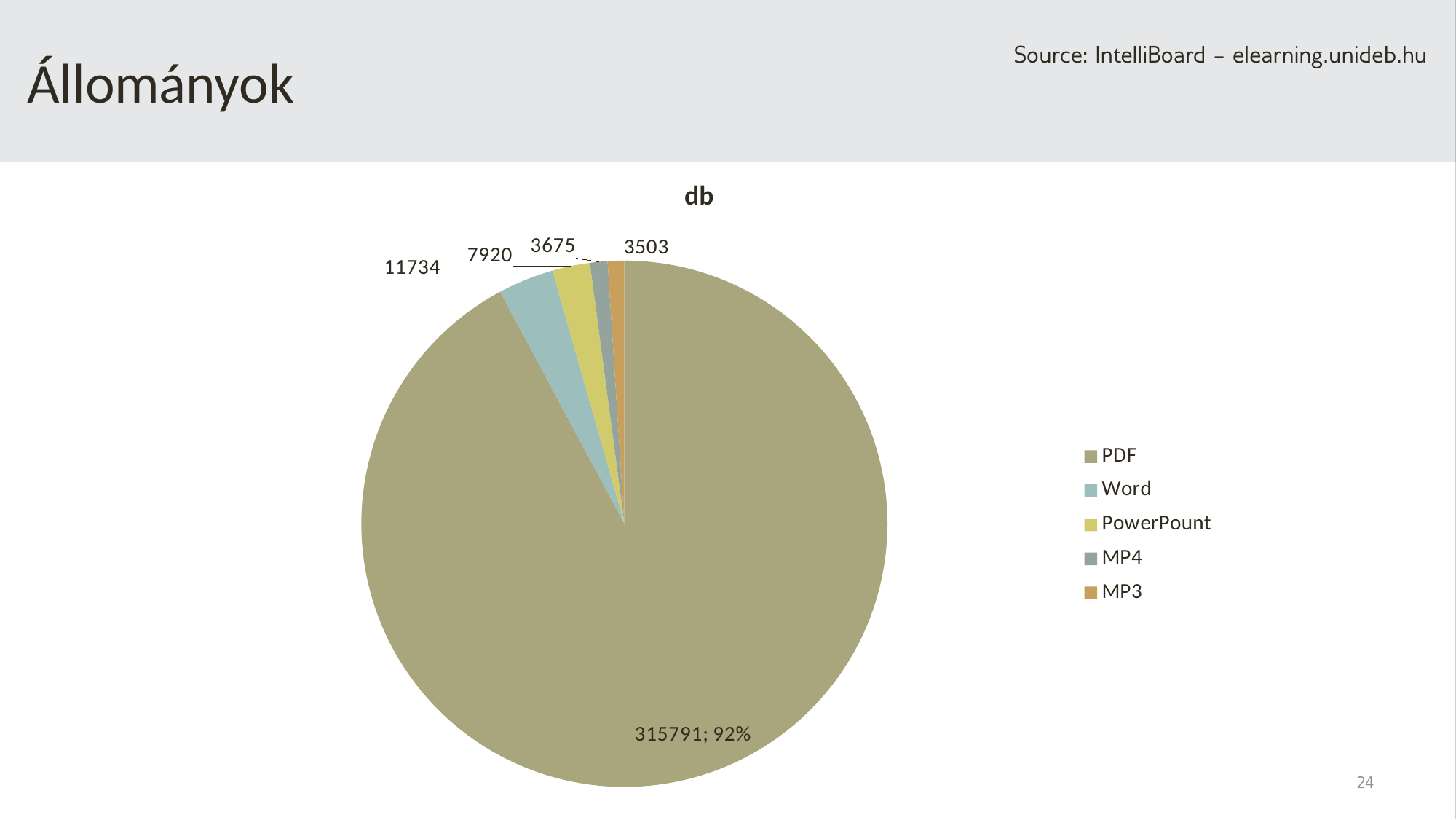

# Állományok
Source: IntelliBoard – elearning.unideb.hu

### Chart:

| Category | db |
|---|---|
| PDF | 315791.0 |
| Word | 11734.0 |
| PowerPount | 7920.0 |
| MP4 | 3675.0 |
| MP3 | 3503.0 |
24